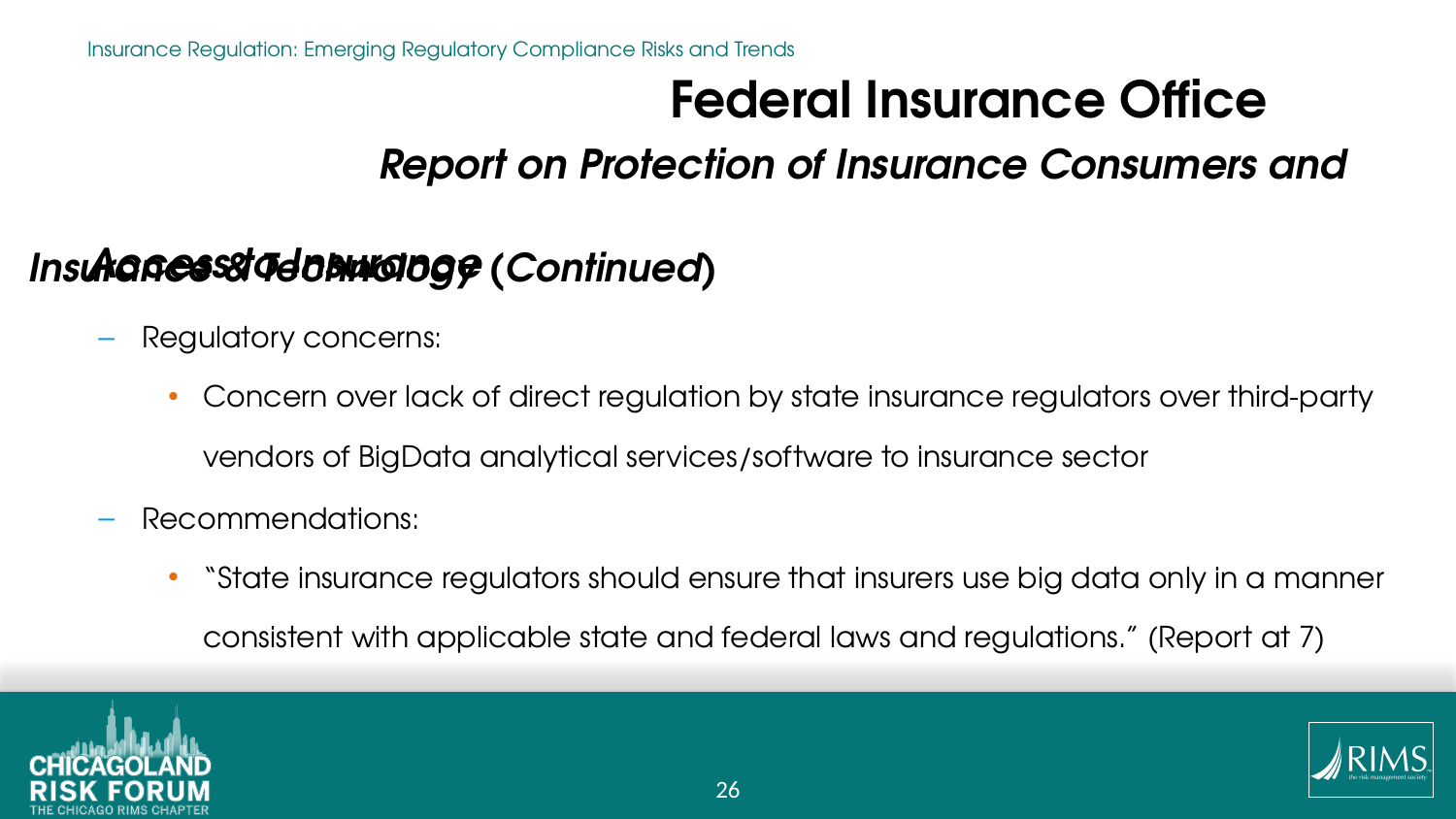

# Insurance Regulation: Emerging Regulatory Compliance Risks and Trends Federal Insurance Office Report on Protection of Insurance Consumers and 								Access to Insurance
Insurance & Technology (Continued)
Regulatory concerns:
Concern over lack of direct regulation by state insurance regulators over third-party vendors of BigData analytical services/software to insurance sector
Recommendations:
“State insurance regulators should ensure that insurers use big data only in a manner consistent with applicable state and federal laws and regulations.” (Report at 7)